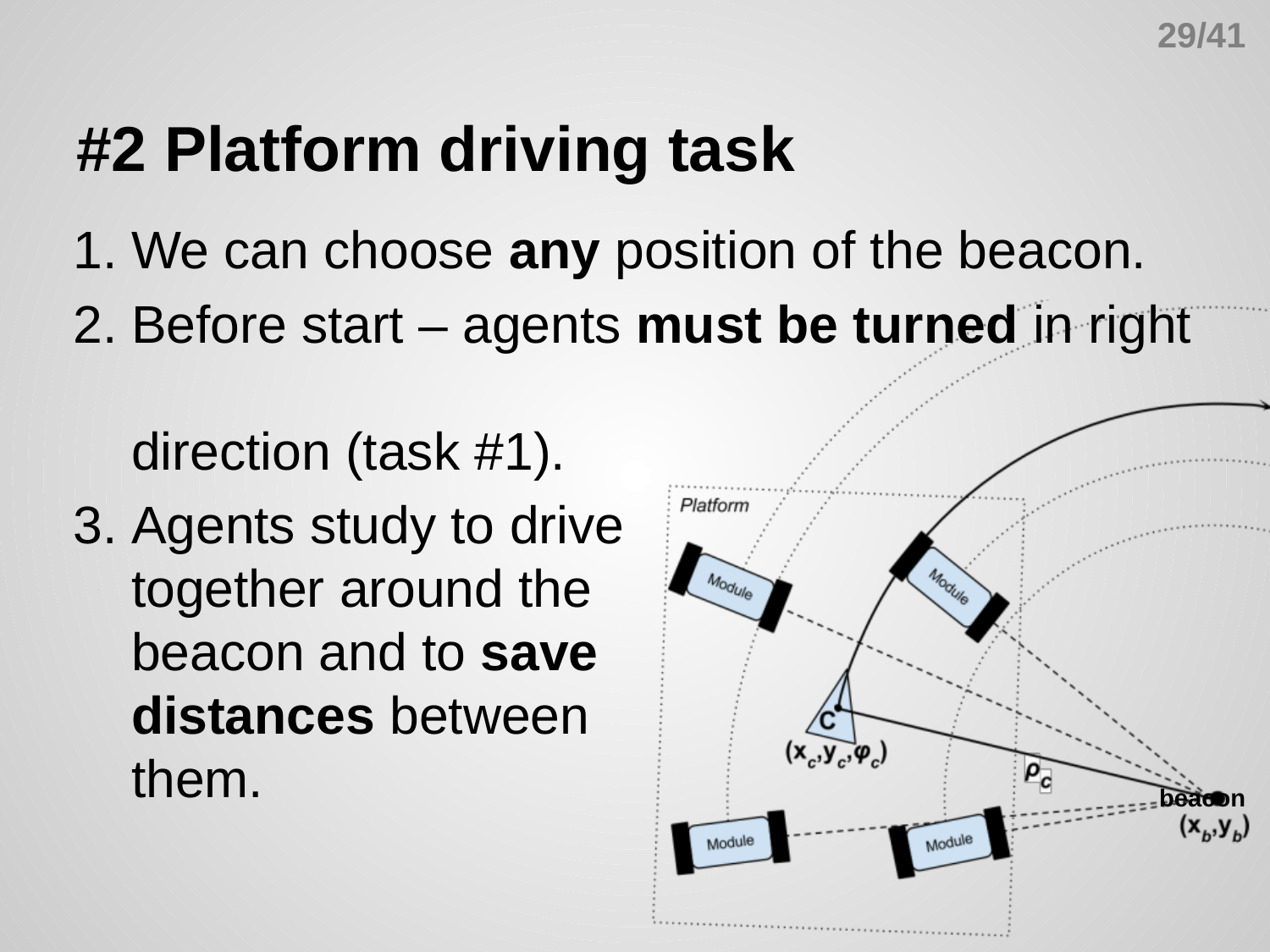

29/41
# #2 Platform driving task
We can choose any position of the beacon.
Before start – agents must be turned in right
direction (task #1).
Agents study to drive
together around the
beacon and to save
distances between
them.

beacon